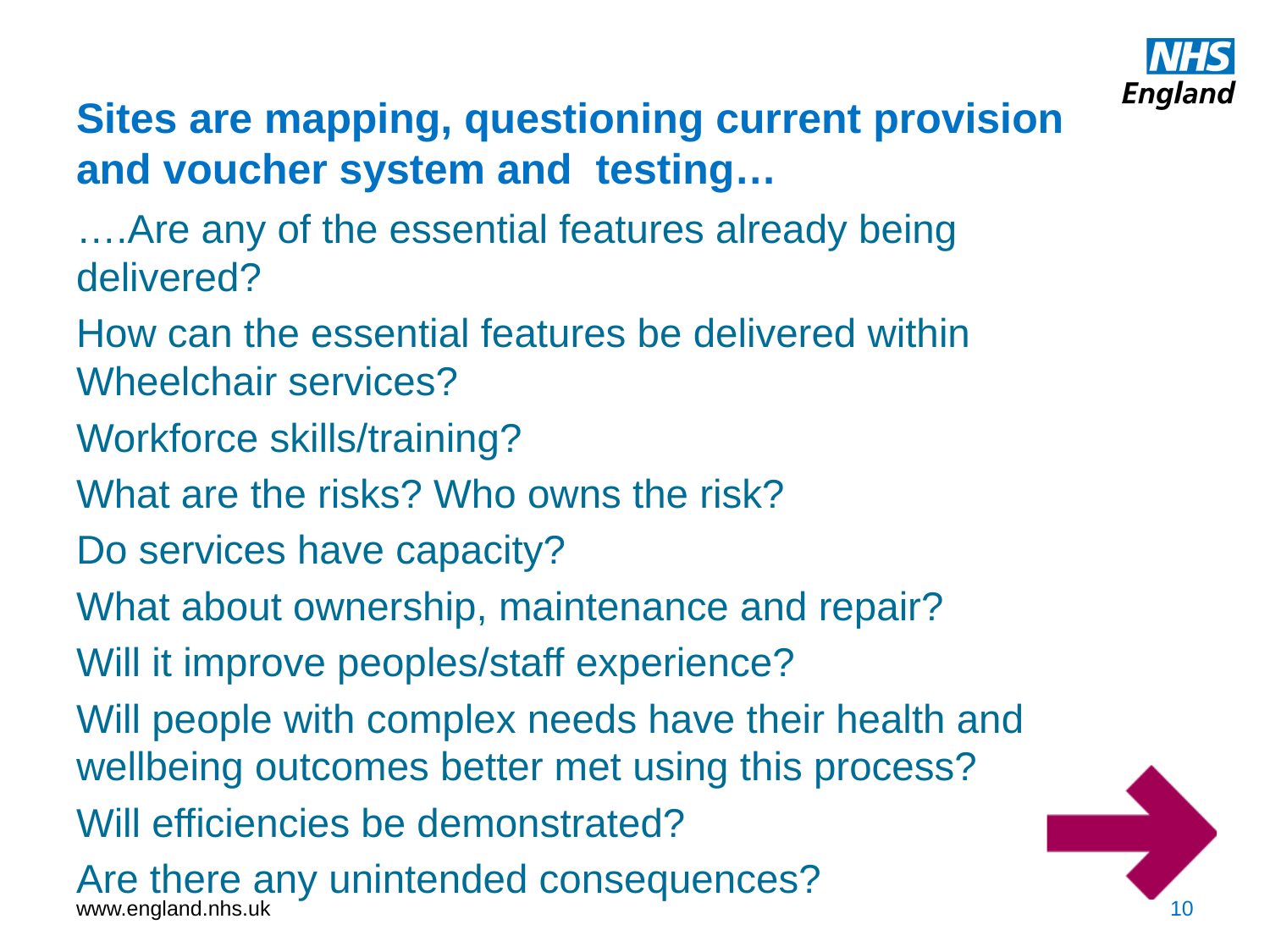

# Sites are mapping, questioning current provision and voucher system and  testing…
….Are any of the essential features already being delivered?
How can the essential features be delivered within Wheelchair services?
Workforce skills/training?
What are the risks? Who owns the risk?
Do services have capacity?
What about ownership, maintenance and repair?
Will it improve peoples/staff experience?
Will people with complex needs have their health and wellbeing outcomes better met using this process?
Will efficiencies be demonstrated?
Are there any unintended consequences?

10